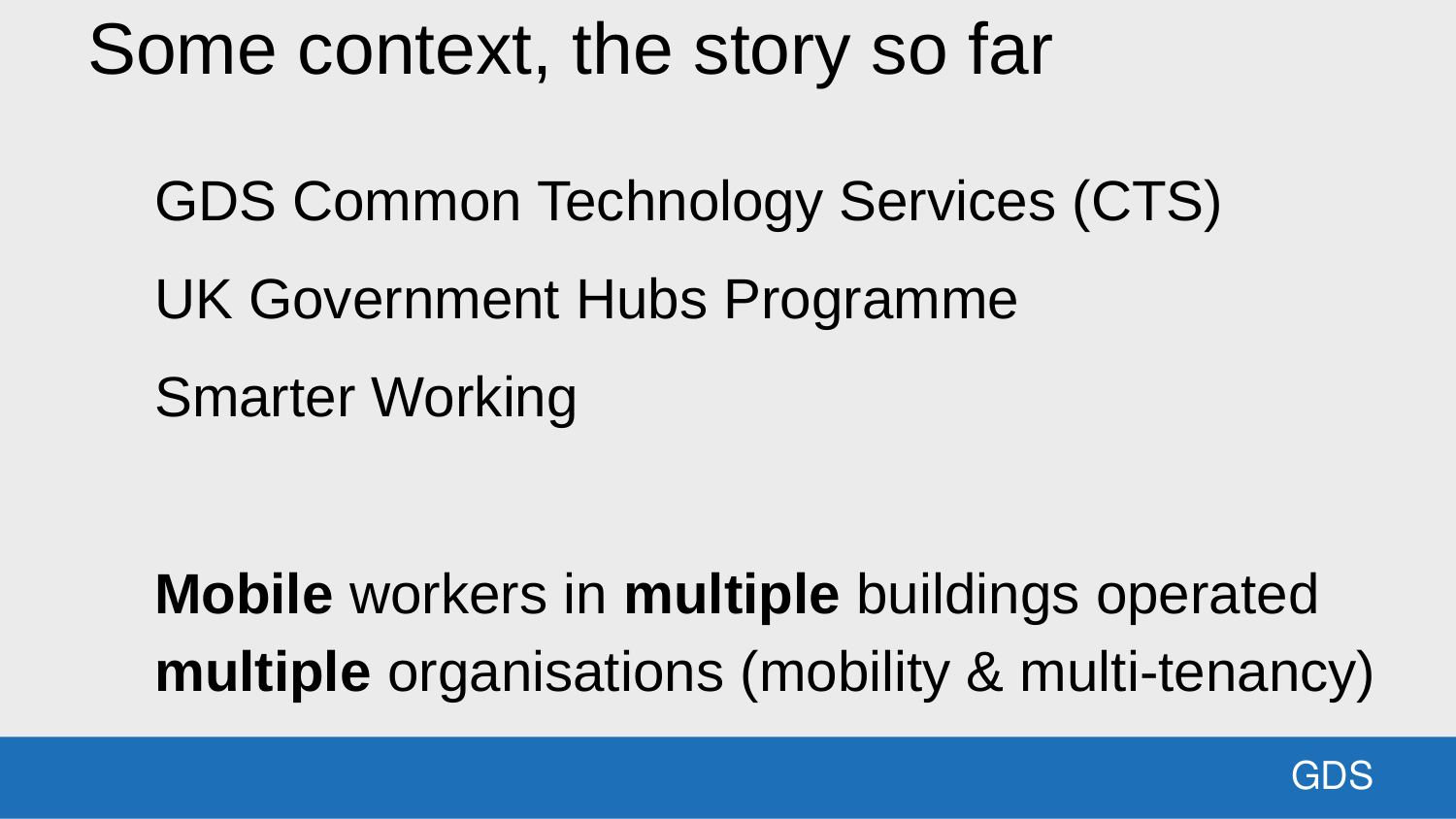

Some context, the story so far
GDS Common Technology Services (CTS)
UK Government Hubs Programme
Smarter Working

Mobile workers in multiple buildings operated multiple organisations (mobility & multi-tenancy)